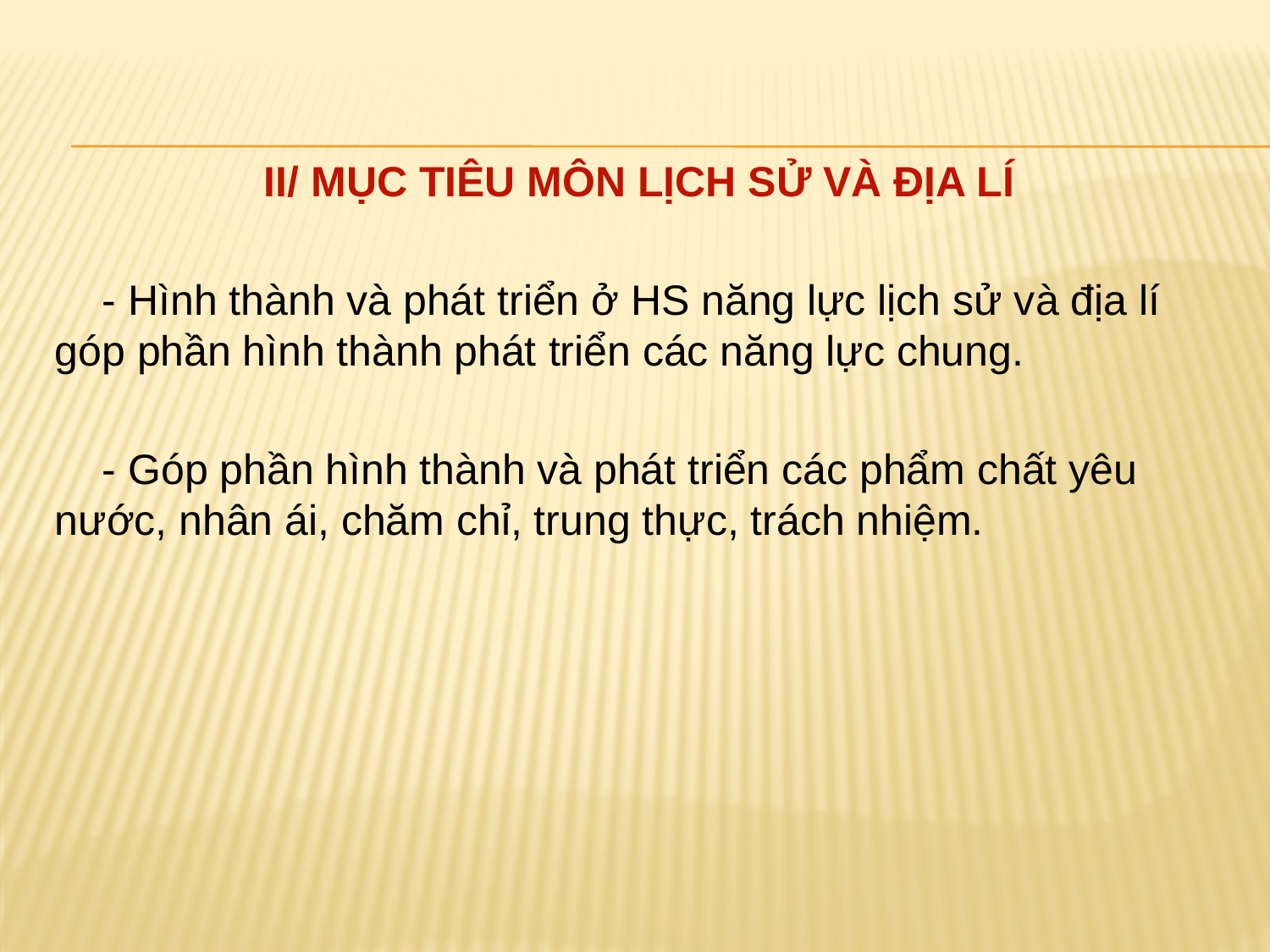

II/ MỤC TIÊU MÔN LỊCH SỬ VÀ ĐỊA LÍ

    - Hình thành và phát triển ở HS năng lực lịch sử và địa lí góp phần hình thành phát triển các năng lực chung.

    - Góp phần hình thành và phát triển các phẩm chất yêu nước, nhân ái, chăm chỉ, trung thực, trách nhiệm.